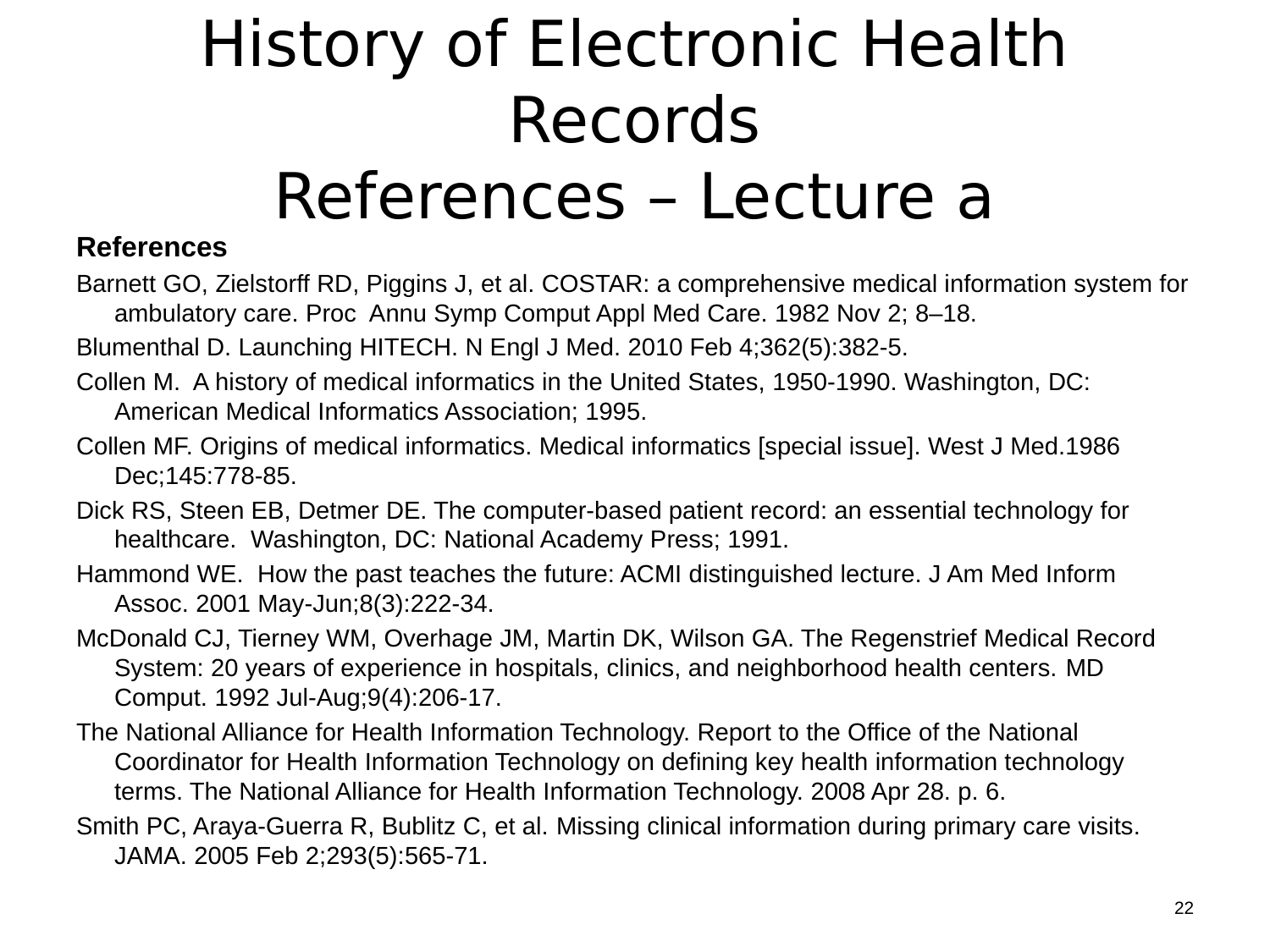

# History of Electronic Health Records References – Lecture a
References
Barnett GO, Zielstorff RD, Piggins J, et al. COSTAR: a comprehensive medical information system for ambulatory care. Proc  Annu Symp Comput Appl Med Care. 1982 Nov 2; 8–18.
Blumenthal D. Launching HITECH. N Engl J Med. 2010 Feb 4;362(5):382-5.
Collen M.  A history of medical informatics in the United States, 1950-1990. Washington, DC: American Medical Informatics Association; 1995.
Collen MF. Origins of medical informatics. Medical informatics [special issue]. West J Med.1986 Dec;145:778-85.
Dick RS, Steen EB, Detmer DE. The computer-based patient record: an essential technology for healthcare.  Washington, DC: National Academy Press; 1991.
Hammond WE.  How the past teaches the future: ACMI distinguished lecture. J Am Med Inform Assoc. 2001 May-Jun;8(3):222-34.
McDonald CJ, Tierney WM, Overhage JM, Martin DK, Wilson GA. The Regenstrief Medical Record System: 20 years of experience in hospitals, clinics, and neighborhood health centers. MD Comput. 1992 Jul-Aug;9(4):206-17.
The National Alliance for Health Information Technology. Report to the Office of the National Coordinator for Health Information Technology on defining key health information technology terms. The National Alliance for Health Information Technology. 2008 Apr 28. p. 6.
Smith PC, Araya-Guerra R, Bublitz C, et al. Missing clinical information during primary care visits. JAMA. 2005 Feb 2;293(5):565-71.
22